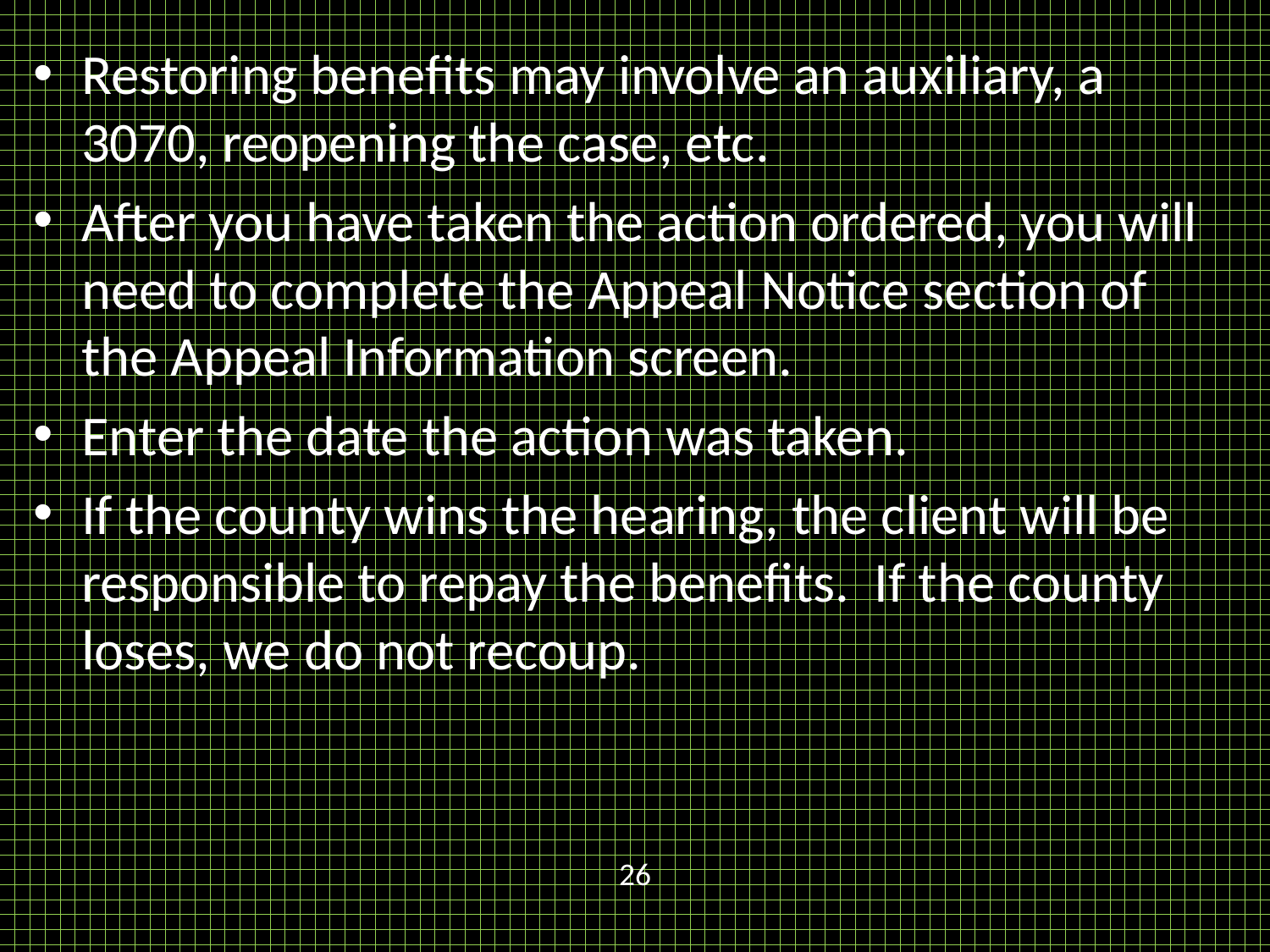

Restoring benefits may involve an auxiliary, a 3070, reopening the case, etc.
After you have taken the action ordered, you will need to complete the Appeal Notice section of the Appeal Information screen.
Enter the date the action was taken.
If the county wins the hearing, the client will be responsible to repay the benefits.  If the county loses, we do not recoup.
# 26